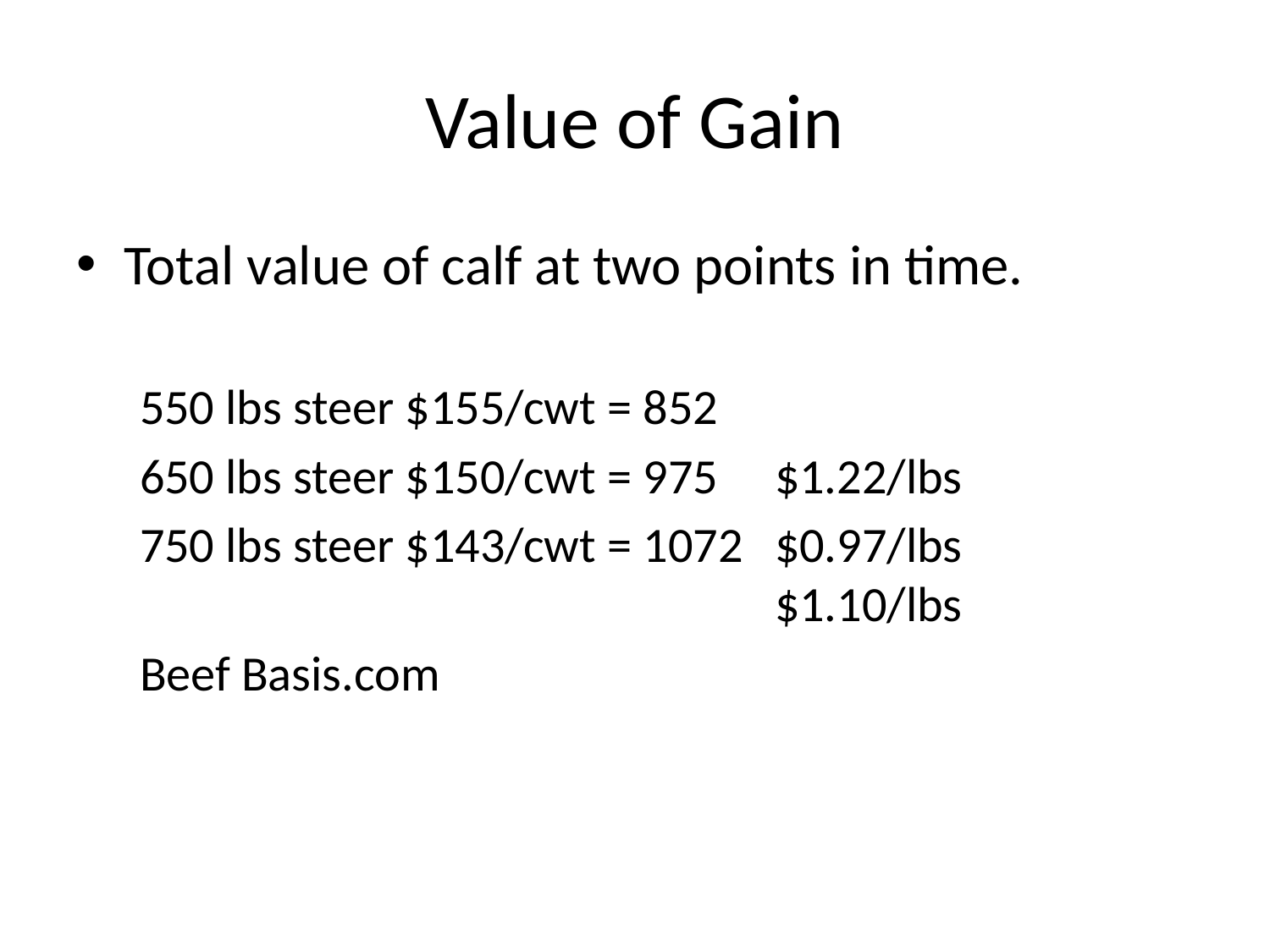

# Value of Gain
Total value of calf at two points in time.

550 lbs steer $155/cwt = 852
650 lbs steer $150/cwt = 975	$1.22/lbs
750 lbs steer $143/cwt = 1072	$0.97/lbs							$1.10/lbs
Beef Basis.com